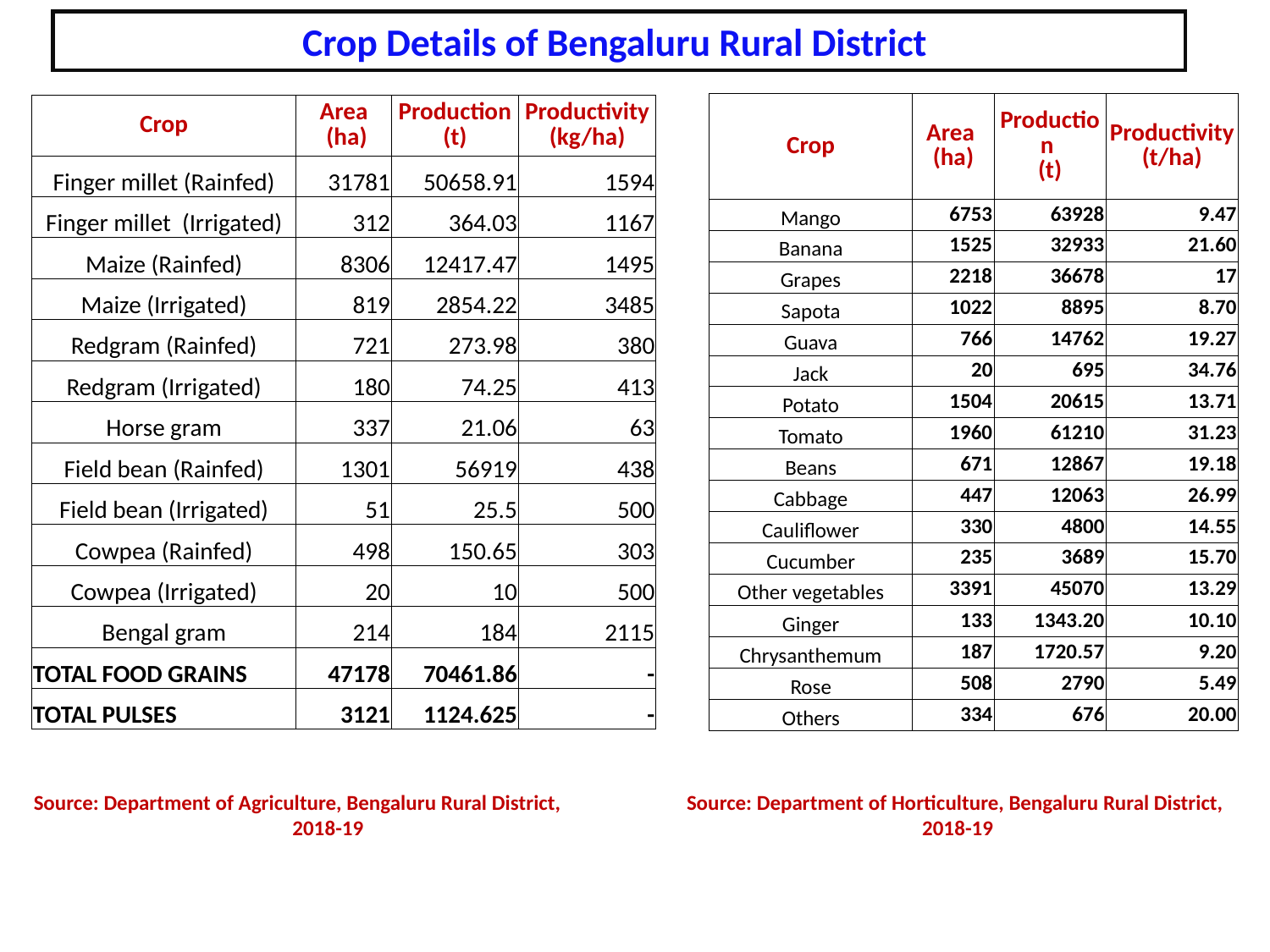

Crop Details of Bengaluru Rural District
| Crop | Area (ha) | Production (t) | Productivity (t/ha) |
| --- | --- | --- | --- |
| Mango | 6753 | 63928 | 9.47 |
| Banana | 1525 | 32933 | 21.60 |
| Grapes | 2218 | 36678 | 17 |
| Sapota | 1022 | 8895 | 8.70 |
| Guava | 766 | 14762 | 19.27 |
| Jack | 20 | 695 | 34.76 |
| Potato | 1504 | 20615 | 13.71 |
| Tomato | 1960 | 61210 | 31.23 |
| Beans | 671 | 12867 | 19.18 |
| Cabbage | 447 | 12063 | 26.99 |
| Cauliflower | 330 | 4800 | 14.55 |
| Cucumber | 235 | 3689 | 15.70 |
| Other vegetables | 3391 | 45070 | 13.29 |
| Ginger | 133 | 1343.20 | 10.10 |
| Chrysanthemum | 187 | 1720.57 | 9.20 |
| Rose | 508 | 2790 | 5.49 |
| Others | 334 | 676 | 20.00 |
| Crop | Area (ha) | Production (t) | Productivity (kg/ha) |
| --- | --- | --- | --- |
| Finger millet (Rainfed) | 31781 | 50658.91 | 1594 |
| Finger millet (Irrigated) | 312 | 364.03 | 1167 |
| Maize (Rainfed) | 8306 | 12417.47 | 1495 |
| Maize (Irrigated) | 819 | 2854.22 | 3485 |
| Redgram (Rainfed) | 721 | 273.98 | 380 |
| Redgram (Irrigated) | 180 | 74.25 | 413 |
| Horse gram | 337 | 21.06 | 63 |
| Field bean (Rainfed) | 1301 | 56919 | 438 |
| Field bean (Irrigated) | 51 | 25.5 | 500 |
| Cowpea (Rainfed) | 498 | 150.65 | 303 |
| Cowpea (Irrigated) | 20 | 10 | 500 |
| Bengal gram | 214 | 184 | 2115 |
| TOTAL FOOD GRAINS | 47178 | 70461.86 | - |
| TOTAL PULSES | 3121 | 1124.625 | - |
Source: Department of Agriculture, Bengaluru Rural District,
2018-19
Source: Department of Horticulture, Bengaluru Rural District,
2018-19